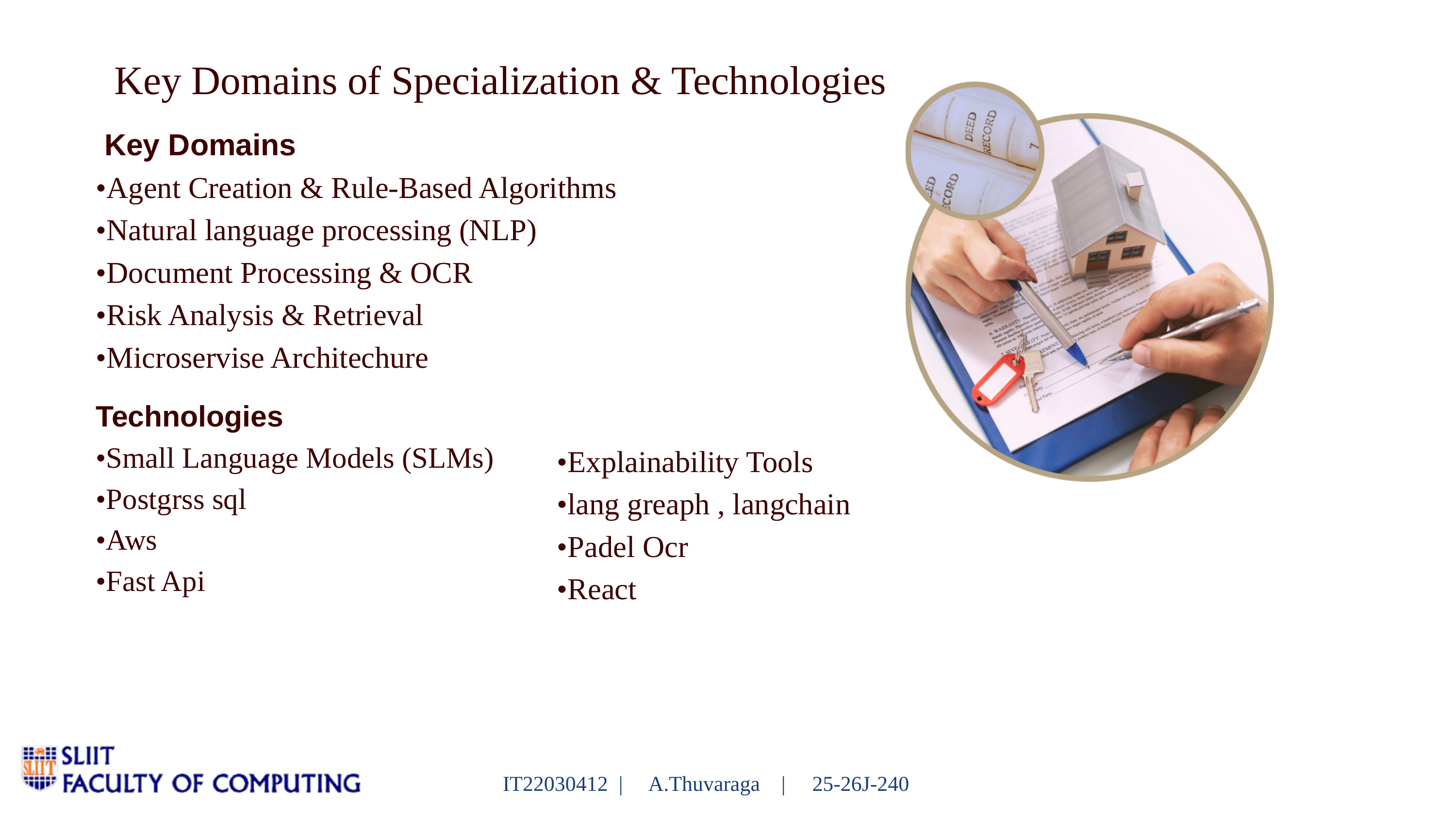

Key Domains of Specialization & Technologies

 Key Domains
•Agent Creation & Rule-Based Algorithms
•Natural language processing (NLP)
•Document Processing & OCR
•Risk Analysis & Retrieval
•Microservise Architechure

Technologies
•Small Language Models (SLMs)
•Postgrss sql
•Aws
•Fast Api

•Explainability Tools
•lang greaph , langchain
•Padel Ocr
•React

IT22030412  |     A.Thuvaraga    |     25-26J-240
11/09/2025